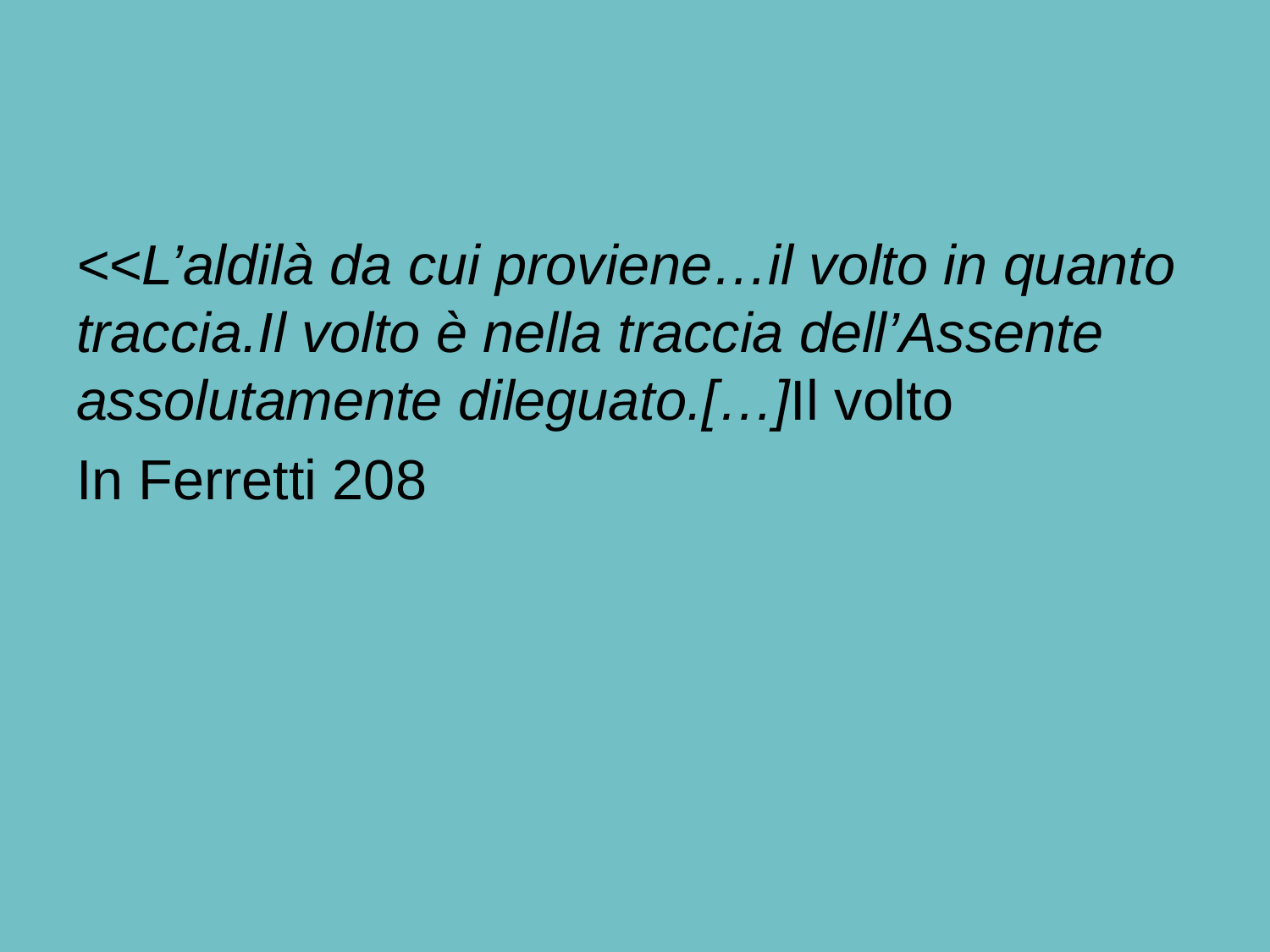

#
<<L’aldilà da cui proviene…il volto in quanto traccia.Il volto è nella traccia dell’Assente assolutamente dileguato.[…]Il volto
In Ferretti 208